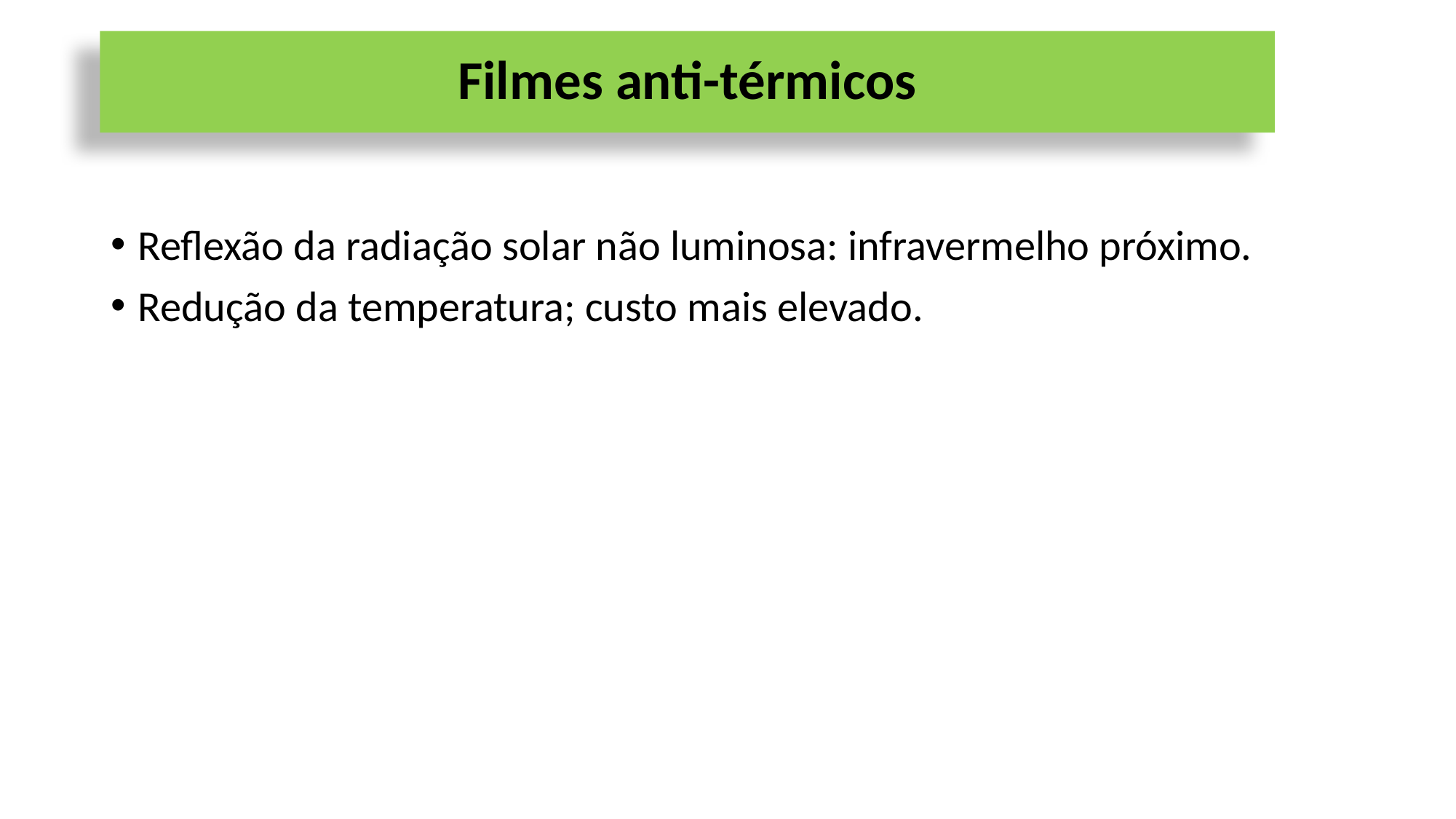

# Filmes anti-térmicos
Reflexão da radiação solar não luminosa: infravermelho próximo.
Redução da temperatura; custo mais elevado.